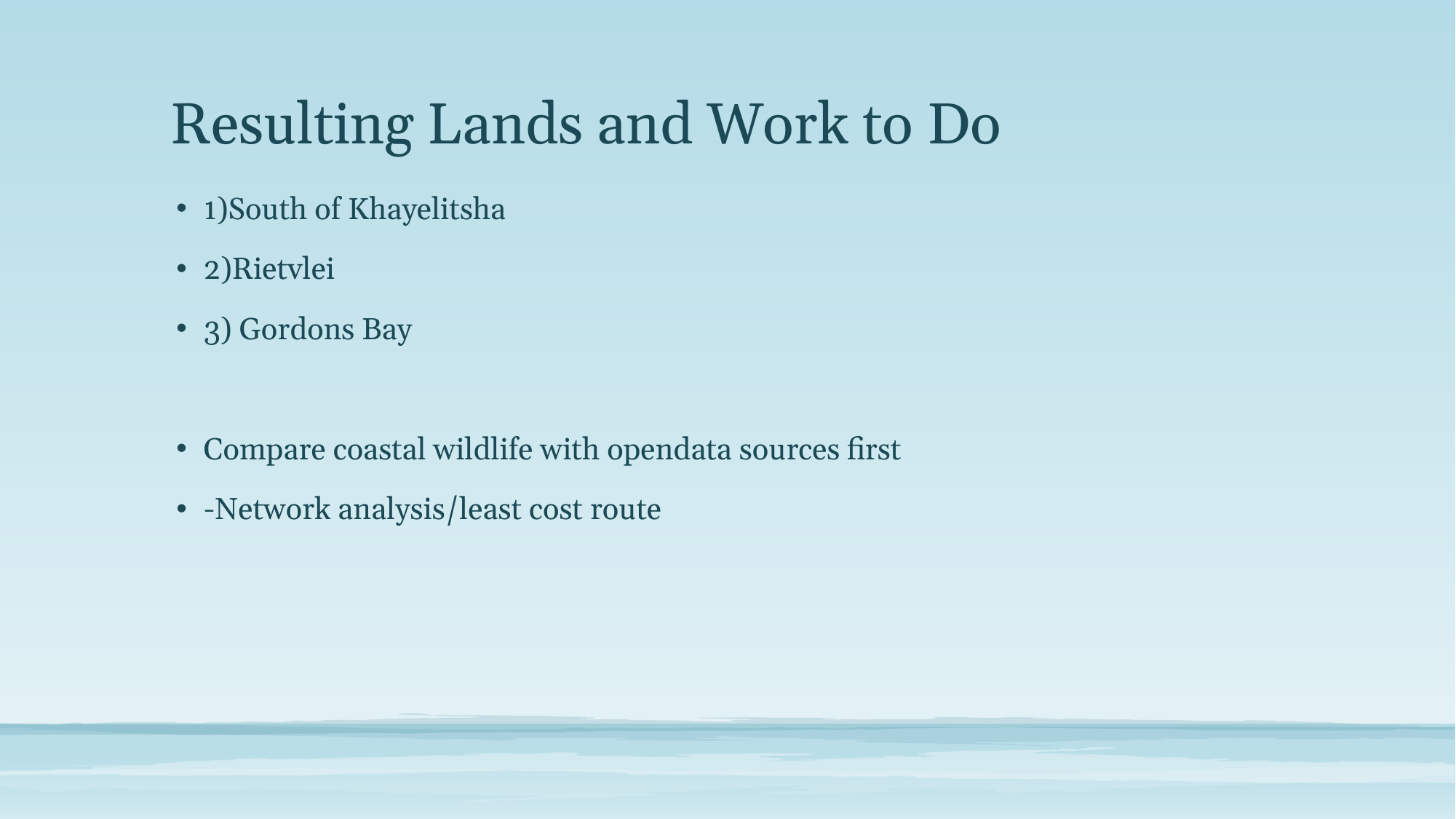

# Resulting Lands and Work to Do
1)South of Khayelitsha
2)Rietvlei
3) Gordons Bay

Compare coastal wildlife with opendata sources first
-Network analysis/least cost route